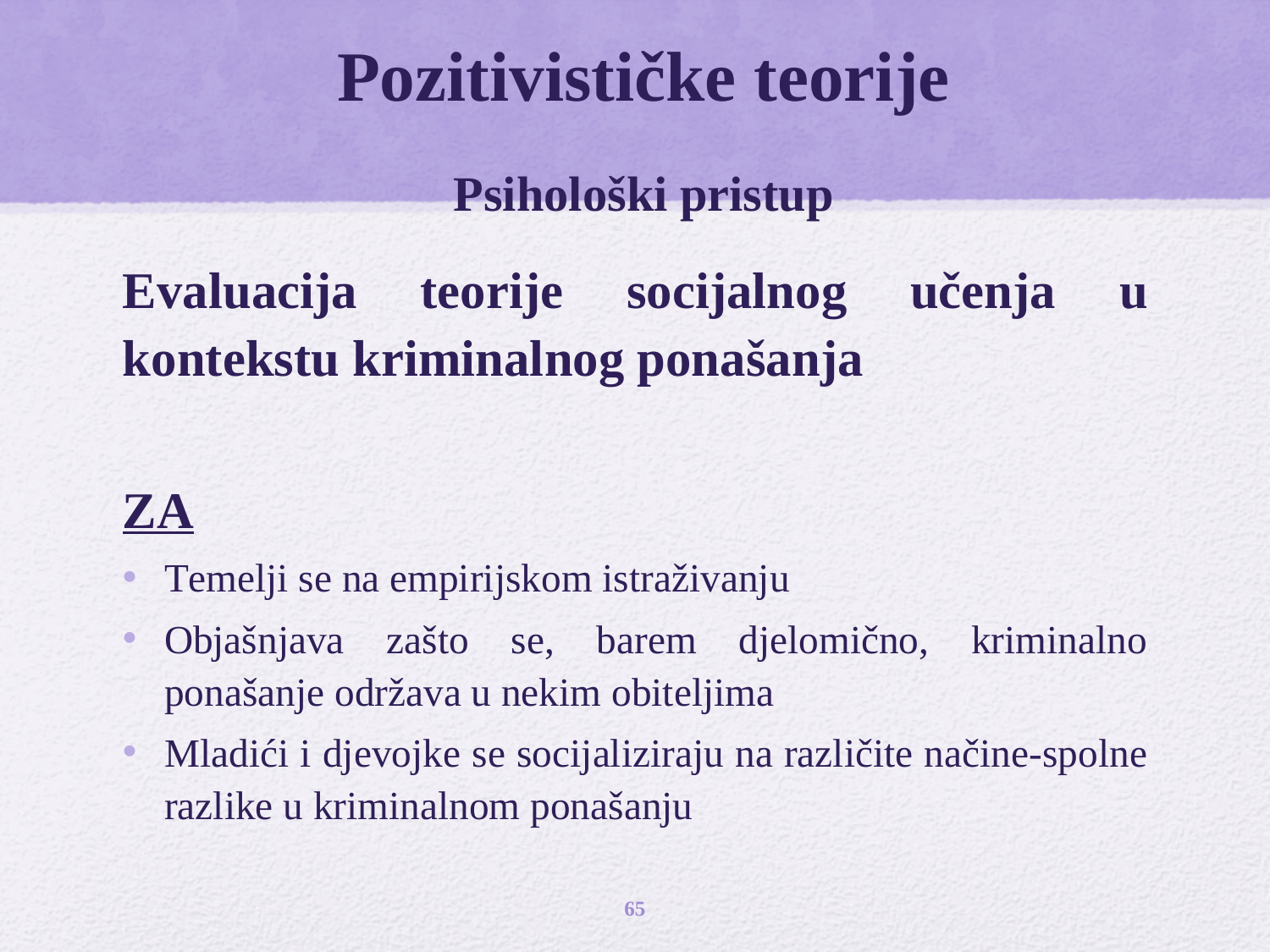

# Pozitivističke teorije Psihološki pristup
Evaluacija teorije socijalnog učenja u kontekstu kriminalnog ponašanja

ZA
Temelji se na empirijskom istraživanju
Objašnjava zašto se, barem djelomično, kriminalno ponašanje održava u nekim obiteljima
Mladići i djevojke se socijaliziraju na različite načine-spolne razlike u kriminalnom ponašanju

65